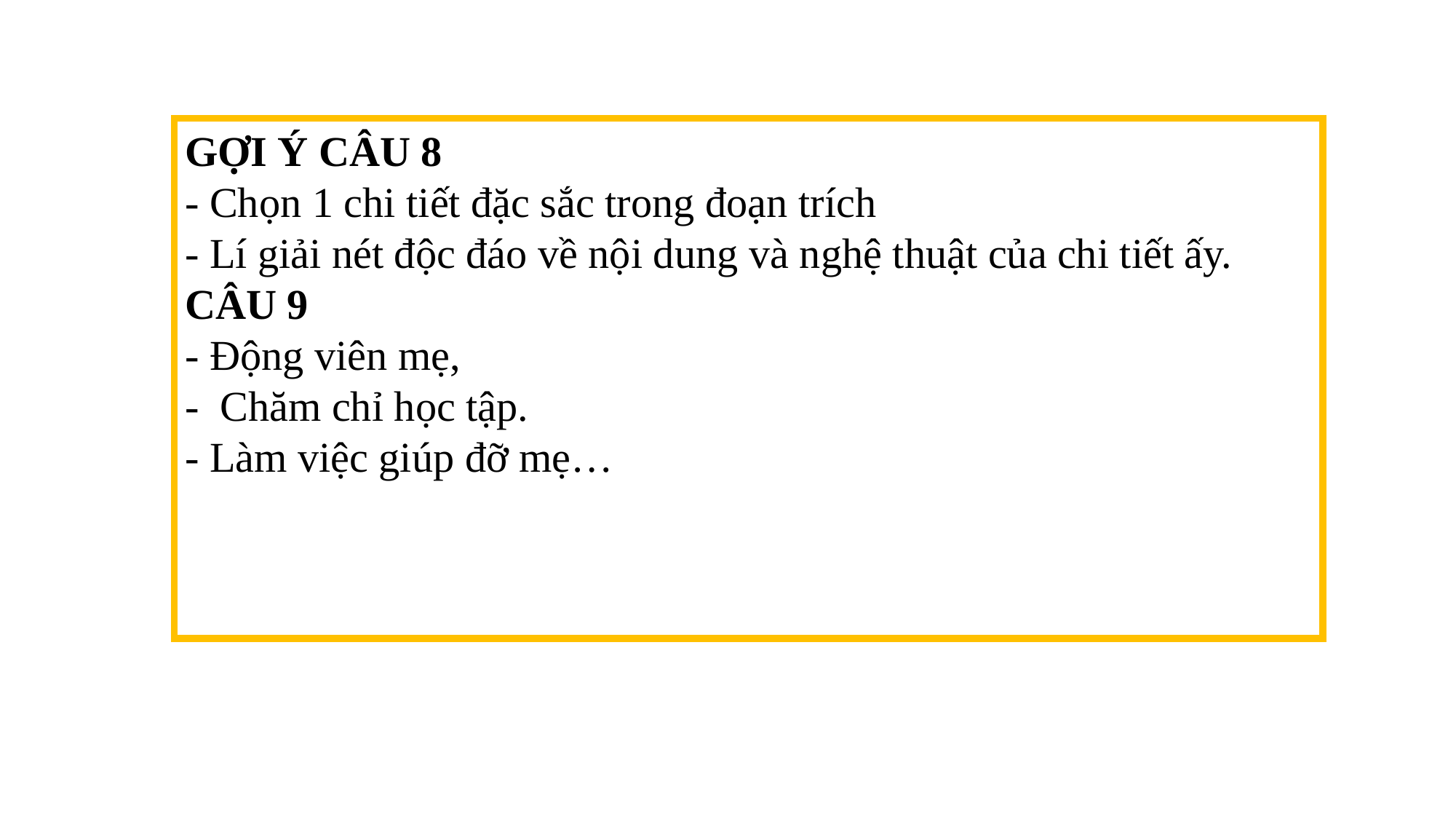

GỢI Ý CÂU 8
- Chọn 1 chi tiết đặc sắc trong đoạn trích
- Lí giải nét độc đáo về nội dung và nghệ thuật của chi tiết ấy.
CÂU 9
- Động viên mẹ,
-  Chăm chỉ học tập.
- Làm việc giúp đỡ mẹ…